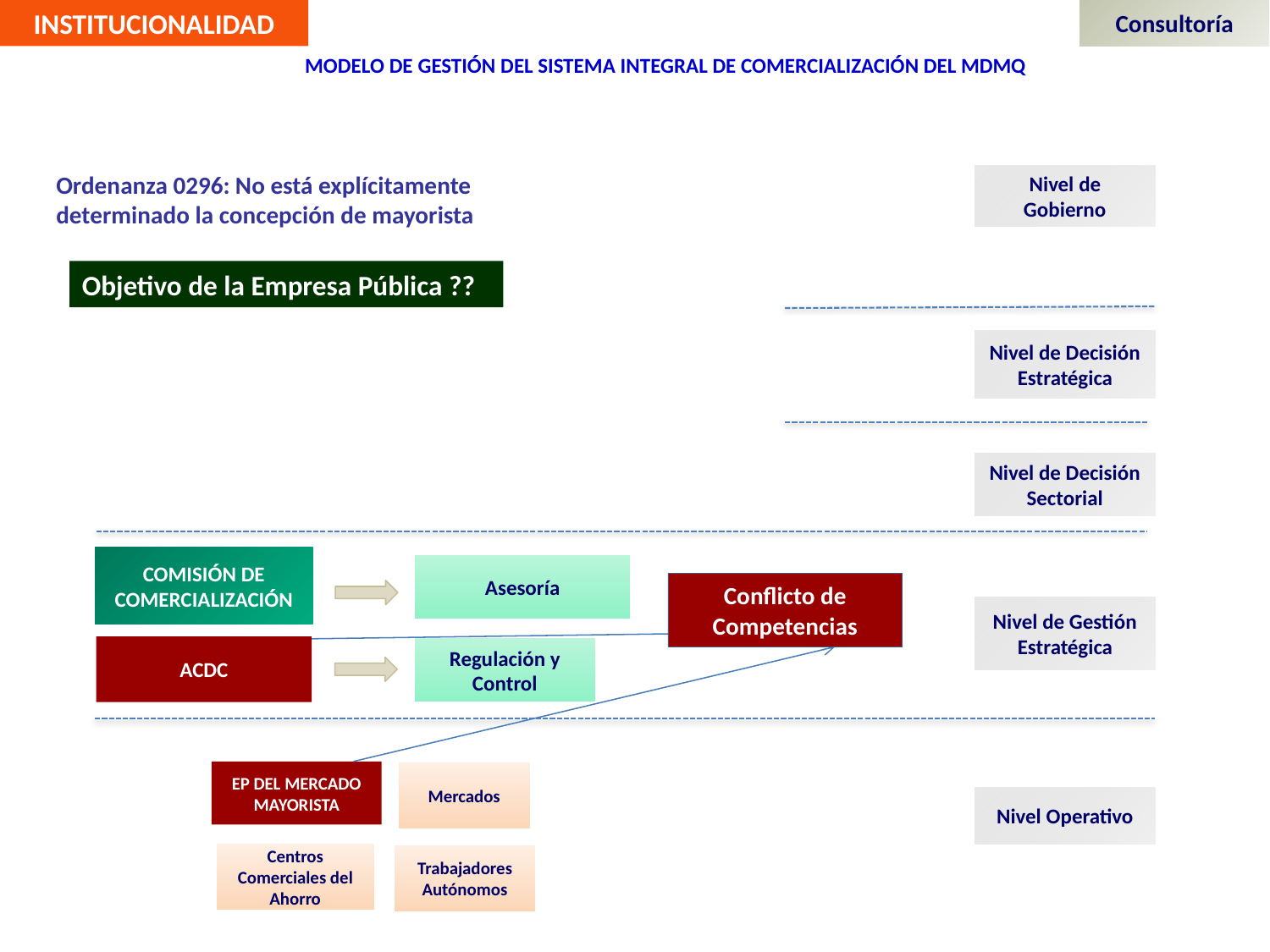

Consultoría
INSTITUCIONALIDAD
MODELO DE GESTIÓN DEL SISTEMA INTEGRAL DE COMERCIALIZACIÓN DEL MDMQ
Ordenanza 0296: No está explícitamente determinado la concepción de mayorista
Nivel de Gobierno
Objetivo de la Empresa Pública ??
Nivel de Decisión Estratégica
Nivel de Decisión Sectorial
COMISIÓN DE COMERCIALIZACIÓN
Asesoría
Conflicto de Competencias

Nivel de Gestión Estratégica
ACDC
Regulación y Control

EP DEL MERCADO MAYORISTA
Mercados
Nivel Operativo
Centros Comerciales del Ahorro
Trabajadores Autónomos